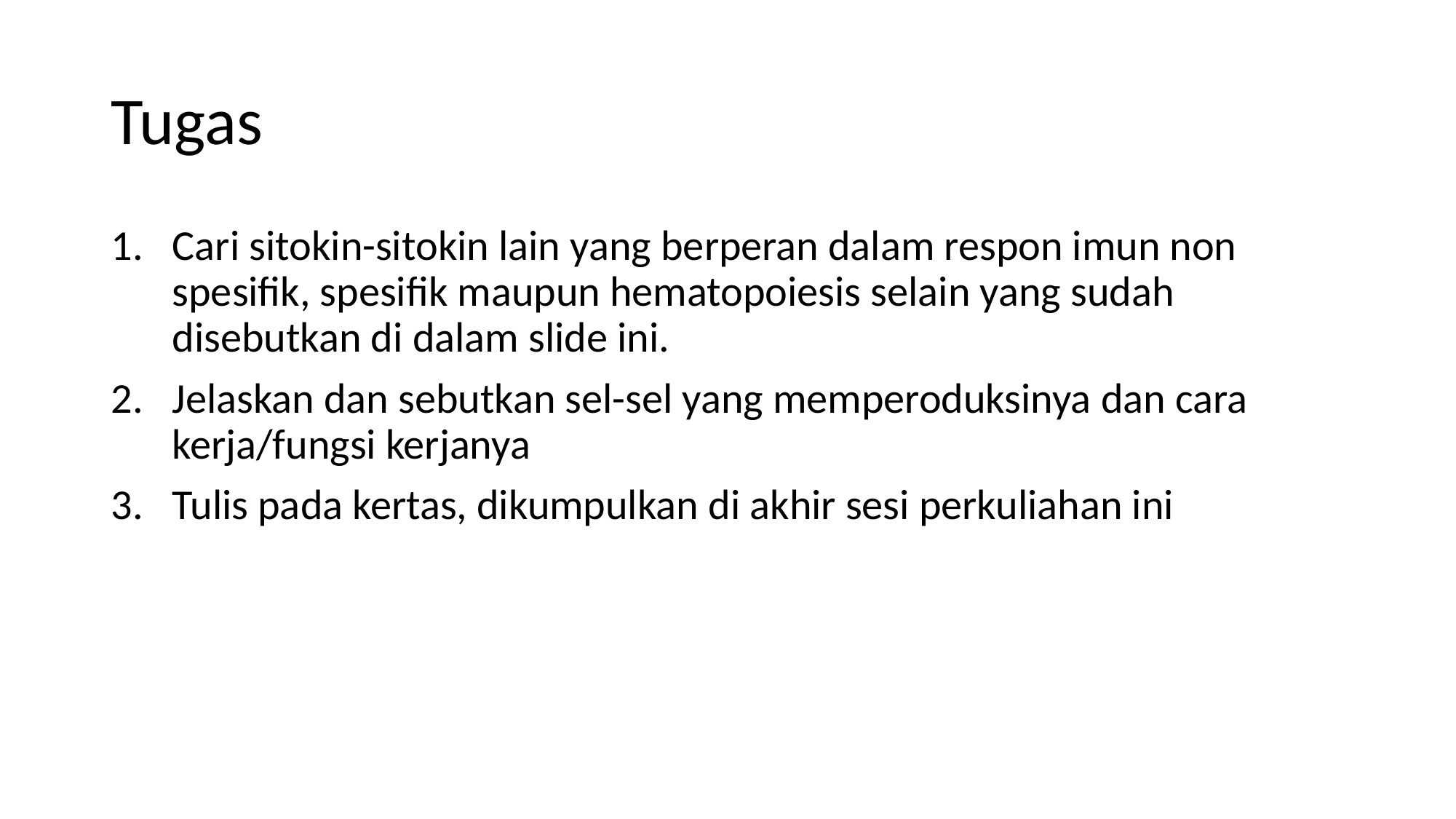

# Tugas
Cari sitokin-sitokin lain yang berperan dalam respon imun non spesifik, spesifik maupun hematopoiesis selain yang sudah disebutkan di dalam slide ini.
Jelaskan dan sebutkan sel-sel yang memperoduksinya dan cara kerja/fungsi kerjanya
Tulis pada kertas, dikumpulkan di akhir sesi perkuliahan ini